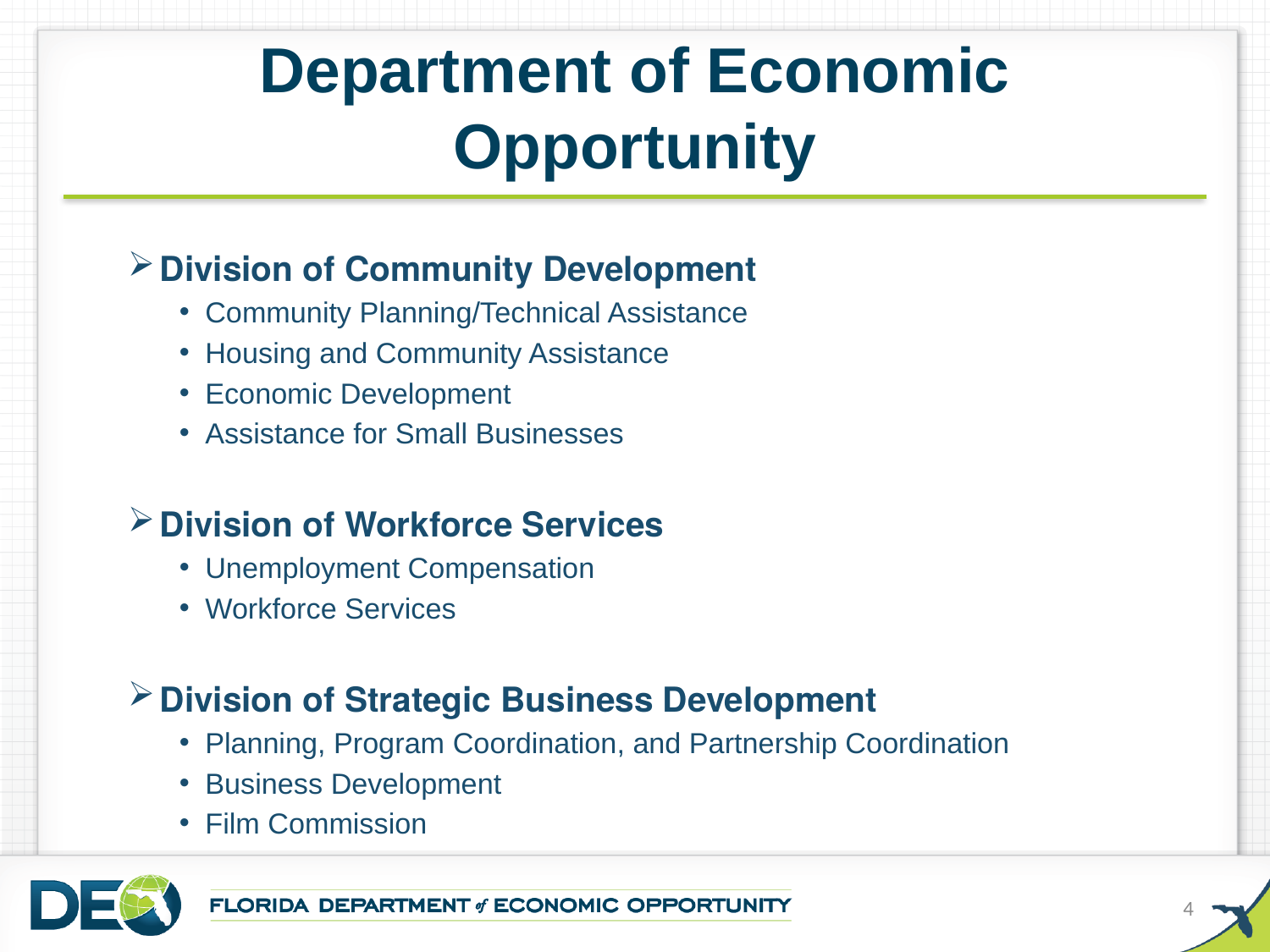

# Department of Economic Opportunity
Division of Community Development
Community Planning/Technical Assistance
Housing and Community Assistance
Economic Development
Assistance for Small Businesses

Division of Workforce Services
Unemployment Compensation
Workforce Services

Division of Strategic Business Development
Planning, Program Coordination, and Partnership Coordination
Business Development
Film Commission

4